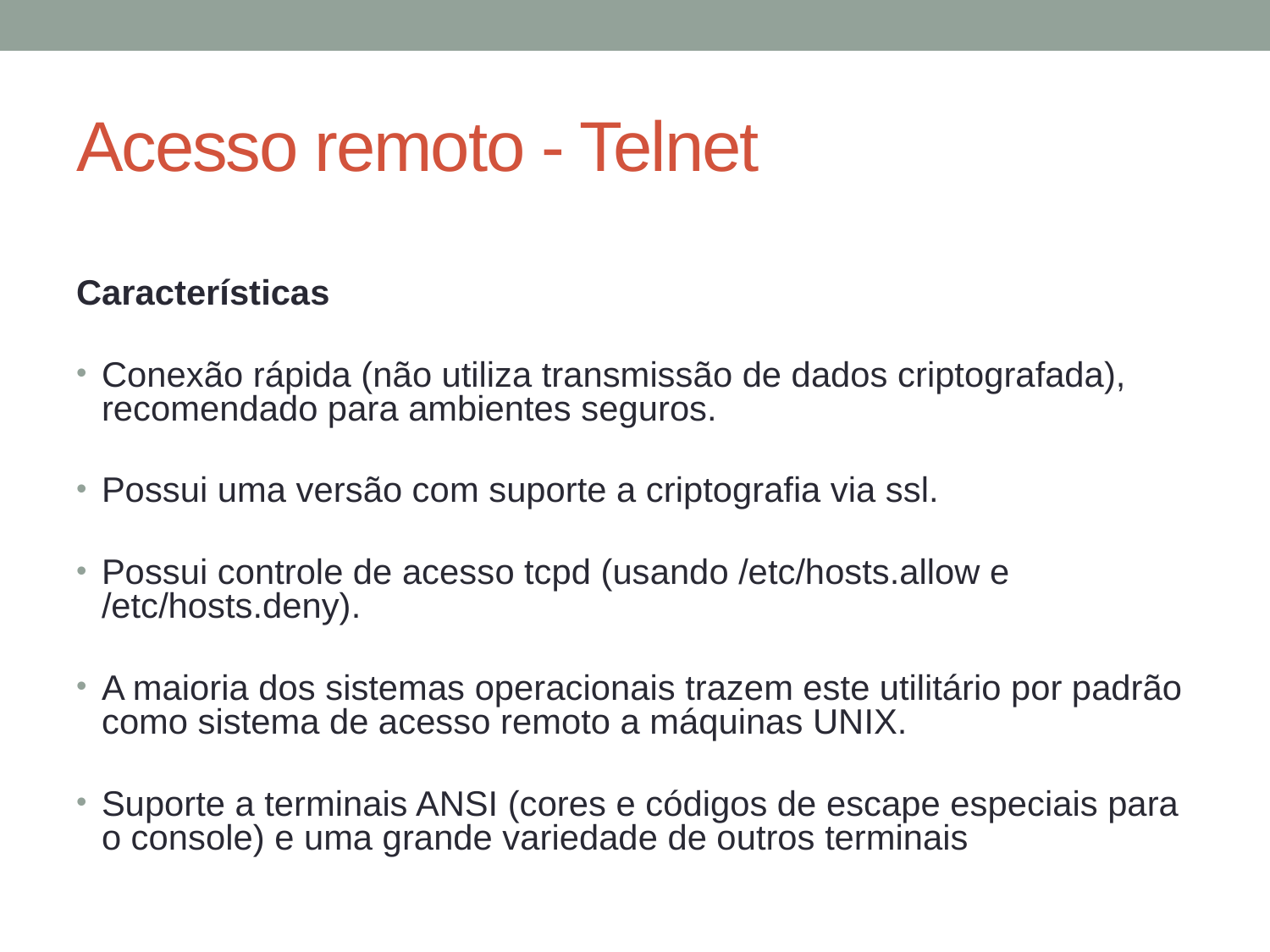

# Acesso remoto - Telnet

Características

Conexão rápida (não utiliza transmissão de dados criptografada), recomendado para ambientes seguros.

Possui uma versão com suporte a criptografia via ssl.

Possui controle de acesso tcpd (usando /etc/hosts.allow e /etc/hosts.deny).

A maioria dos sistemas operacionais trazem este utilitário por padrão como sistema de acesso remoto a máquinas UNIX.

Suporte a terminais ANSI (cores e códigos de escape especiais para o console) e uma grande variedade de outros terminais